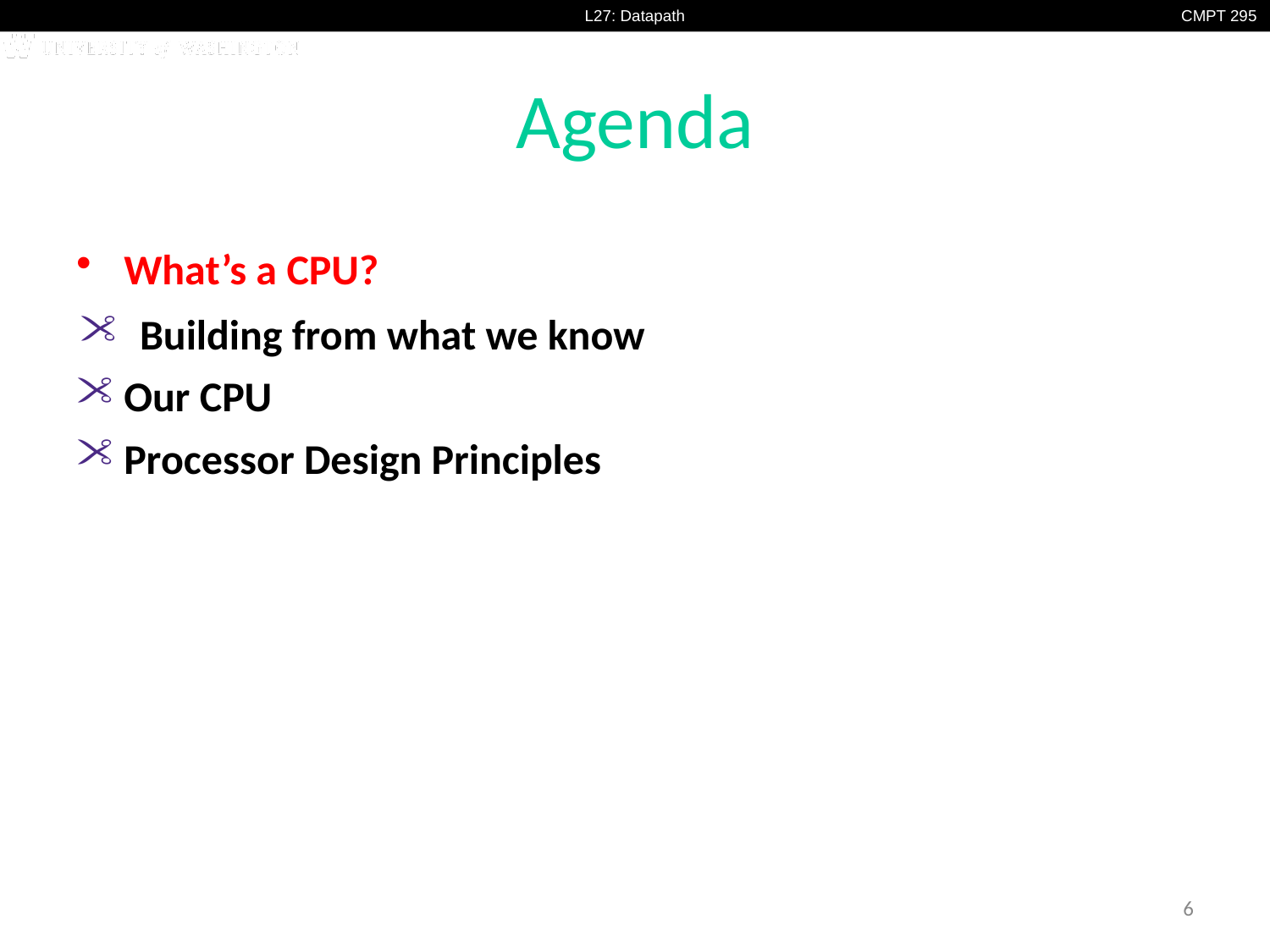

# Agenda
What’s a CPU?
Building from what we know
Our CPU
Processor Design Principles

6